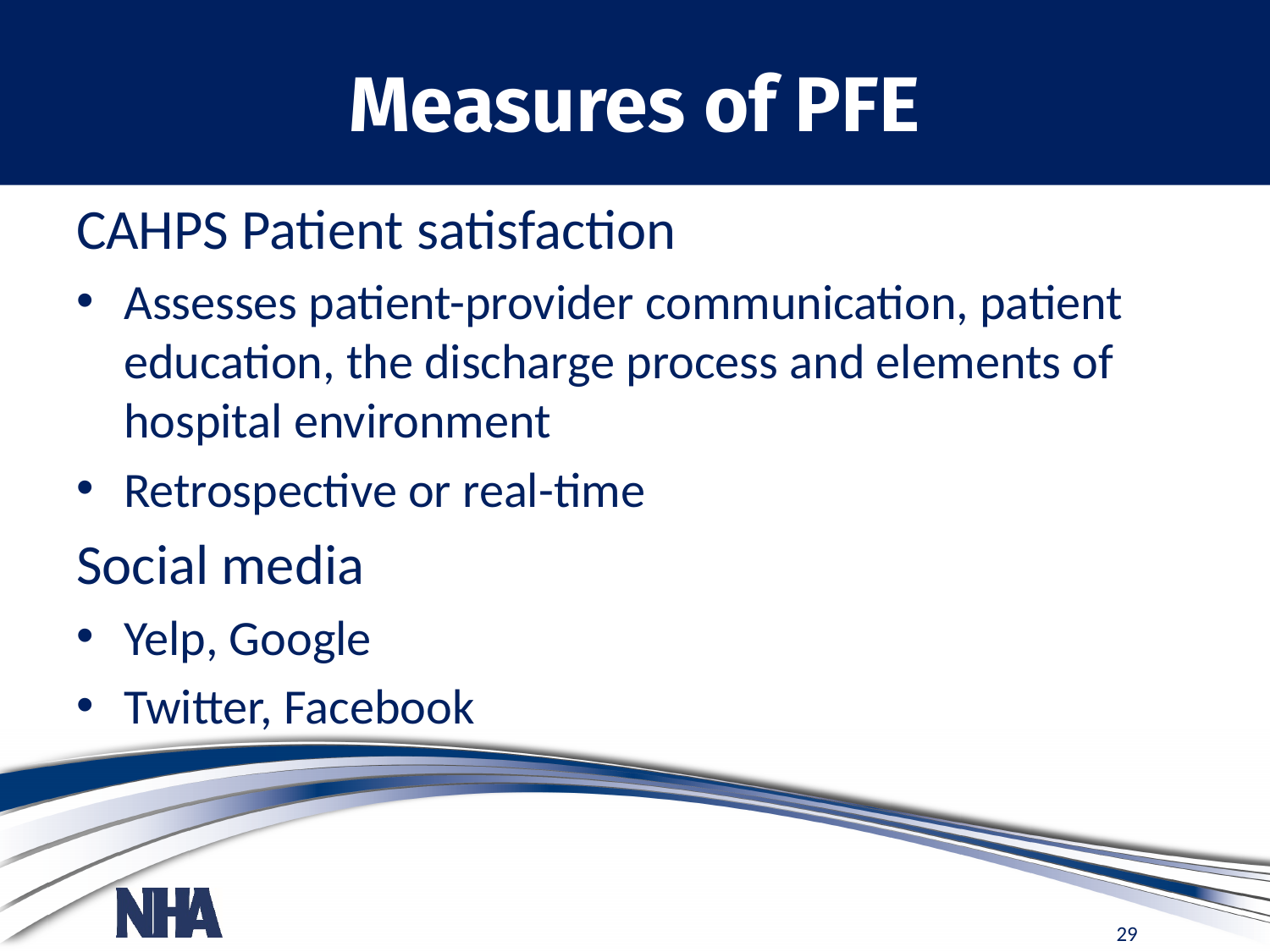

# Measures of PFE
CAHPS Patient satisfaction
Assesses patient-provider communication, patient education, the discharge process and elements of hospital environment
Retrospective or real-time
Social media
Yelp, Google
Twitter, Facebook